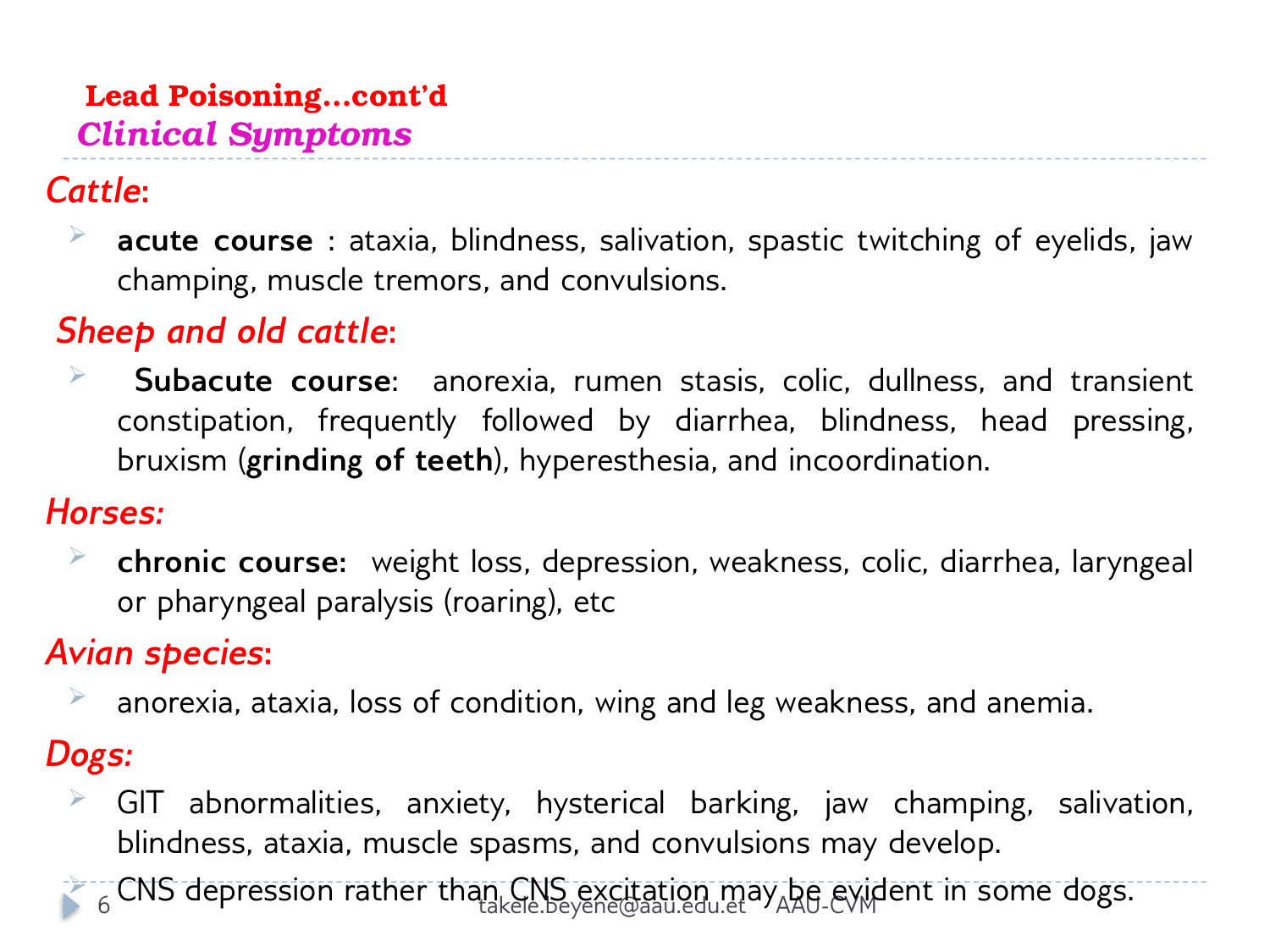

# Lead Poisoning…cont’d Clinical Symptoms
Cattle:
acute course : ataxia, blindness, salivation, spastic twitching of eyelids, jaw champing, muscle tremors, and convulsions.
 Sheep and old cattle:
 Subacute course:  anorexia, rumen stasis, colic, dullness, and transient constipation, frequently followed by diarrhea, blindness, head pressing, bruxism (grinding of teeth), hyperesthesia, and incoordination.
Horses:
chronic course:  weight loss, depression, weakness, colic, diarrhea, laryngeal or pharyngeal paralysis (roaring), etc
Avian species:
anorexia, ataxia, loss of condition, wing and leg weakness, and anemia.
Dogs:
GIT abnormalities, anxiety, hysterical barking, jaw champing, salivation, blindness, ataxia, muscle spasms, and convulsions may develop.
CNS depression rather than CNS excitation may be evident in some dogs.
6
takele.beyene@aau.edu.et    AAU-CVM